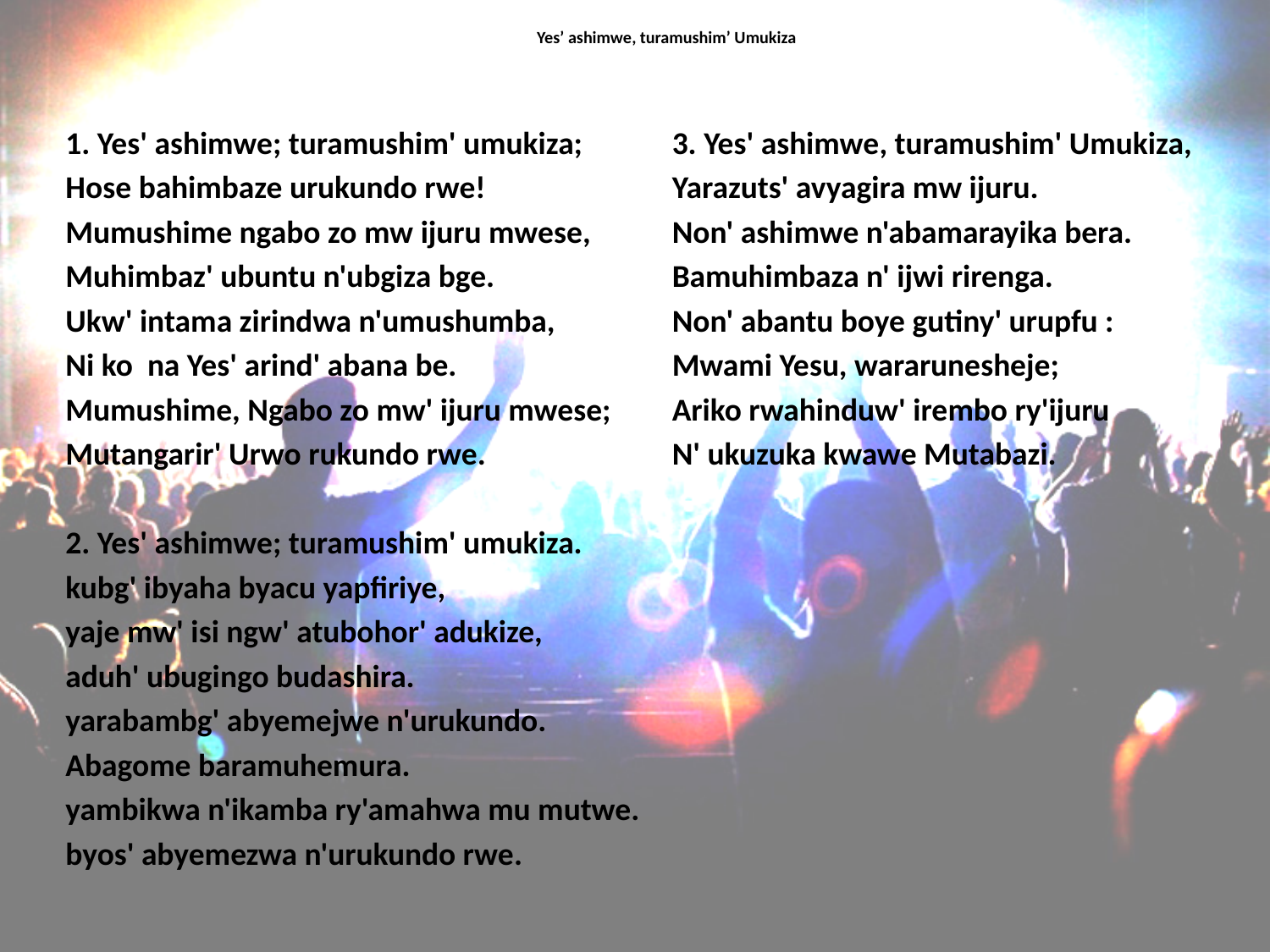

# Yes’ ashimwe, turamushim’ Umukiza
1. Yes' ashimwe; turamushim' umukiza;
Hose bahimbaze urukundo rwe!
Mumushime ngabo zo mw ijuru mwese,
Muhimbaz' ubuntu n'ubgiza bge.
Ukw' intama zirindwa n'umushumba,
Ni ko  na Yes' arind' abana be.
Mumushime, Ngabo zo mw' ijuru mwese;
Mutangarir' Urwo rukundo rwe.

2. Yes' ashimwe; turamushim' umukiza.
kubg' ibyaha byacu yapfiriye,
yaje mw' isi ngw' atubohor' adukize,
aduh' ubugingo budashira.
yarabambg' abyemejwe n'urukundo.
Abagome baramuhemura.
yambikwa n'ikamba ry'amahwa mu mutwe.
byos' abyemezwa n'urukundo rwe.
3. Yes' ashimwe, turamushim' Umukiza,
Yarazuts' avyagira mw ijuru.
Non' ashimwe n'abamarayika bera.
Bamuhimbaza n' ijwi rirenga.
Non' abantu boye gutiny' urupfu :
Mwami Yesu, wararunesheje;
Ariko rwahinduw' irembo ry'ijuru
N' ukuzuka kwawe Mutabazi.